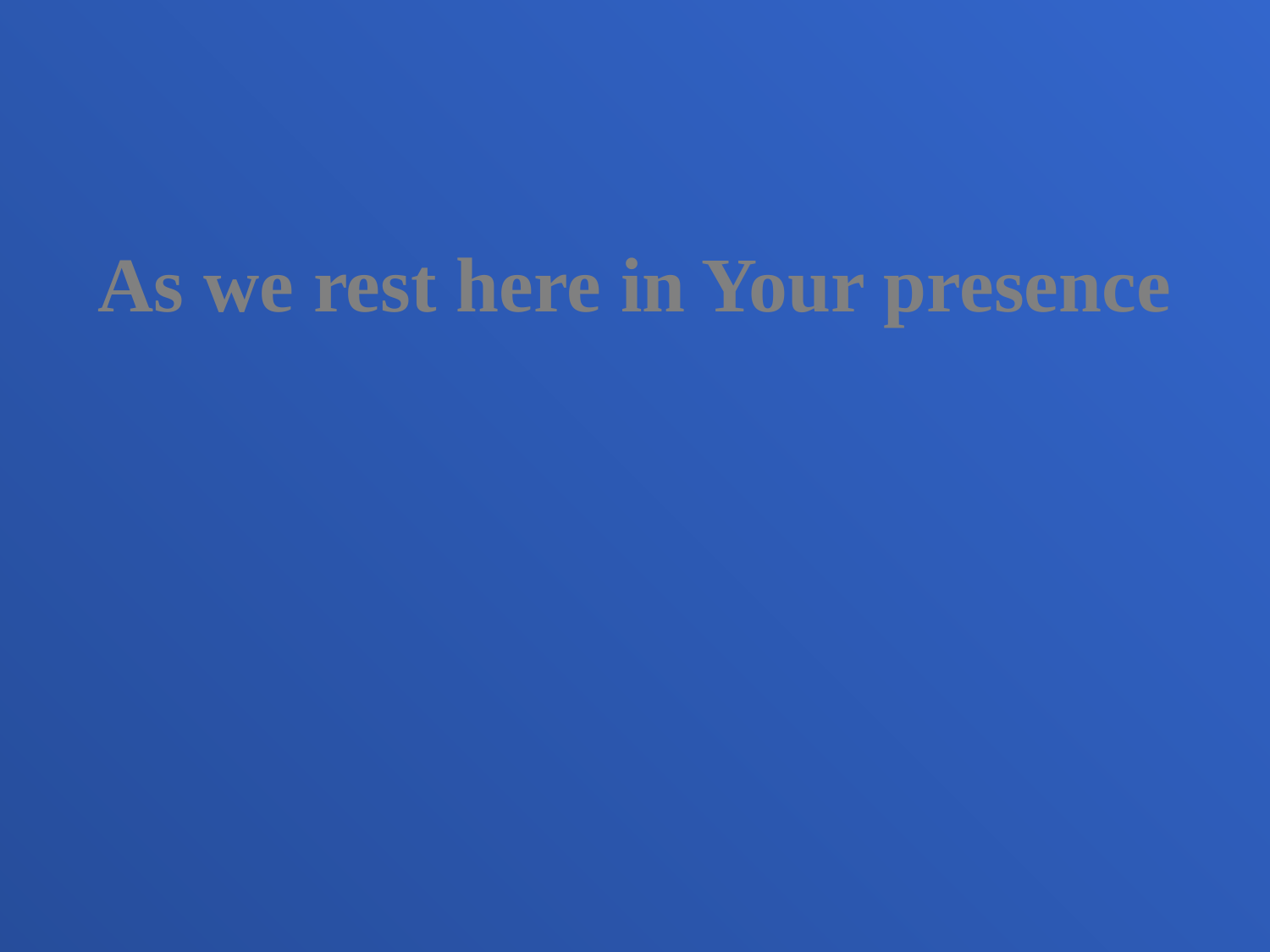

As we rest here in Your presence